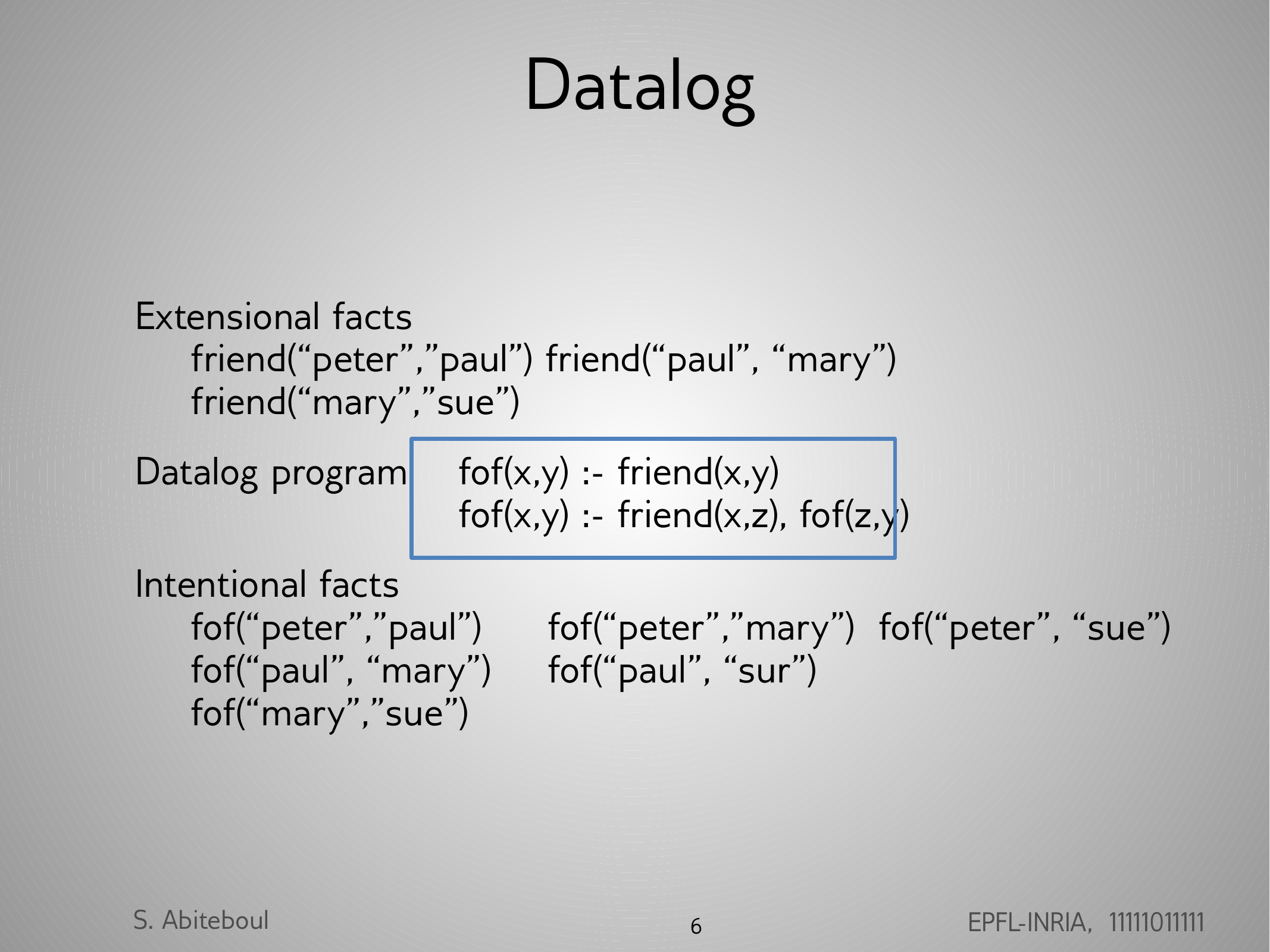

# Datalog
Extensional facts
	friend(“peter”,”paul”) friend(“paul”, “mary”) friend(“mary”,”sue”)
Datalog program	fof(x,y) :- friend(x,y)
				fof(x,y) :- friend(x,z), fof(z,y)
Intentional facts
	fof(“peter”,”paul”) 	fof(“peter”,”mary”)  fof(“peter”, “sue”)
	fof(“paul”, “mary”)	fof(“paul”, “sur”)
	fof(“mary”,”sue”)

6